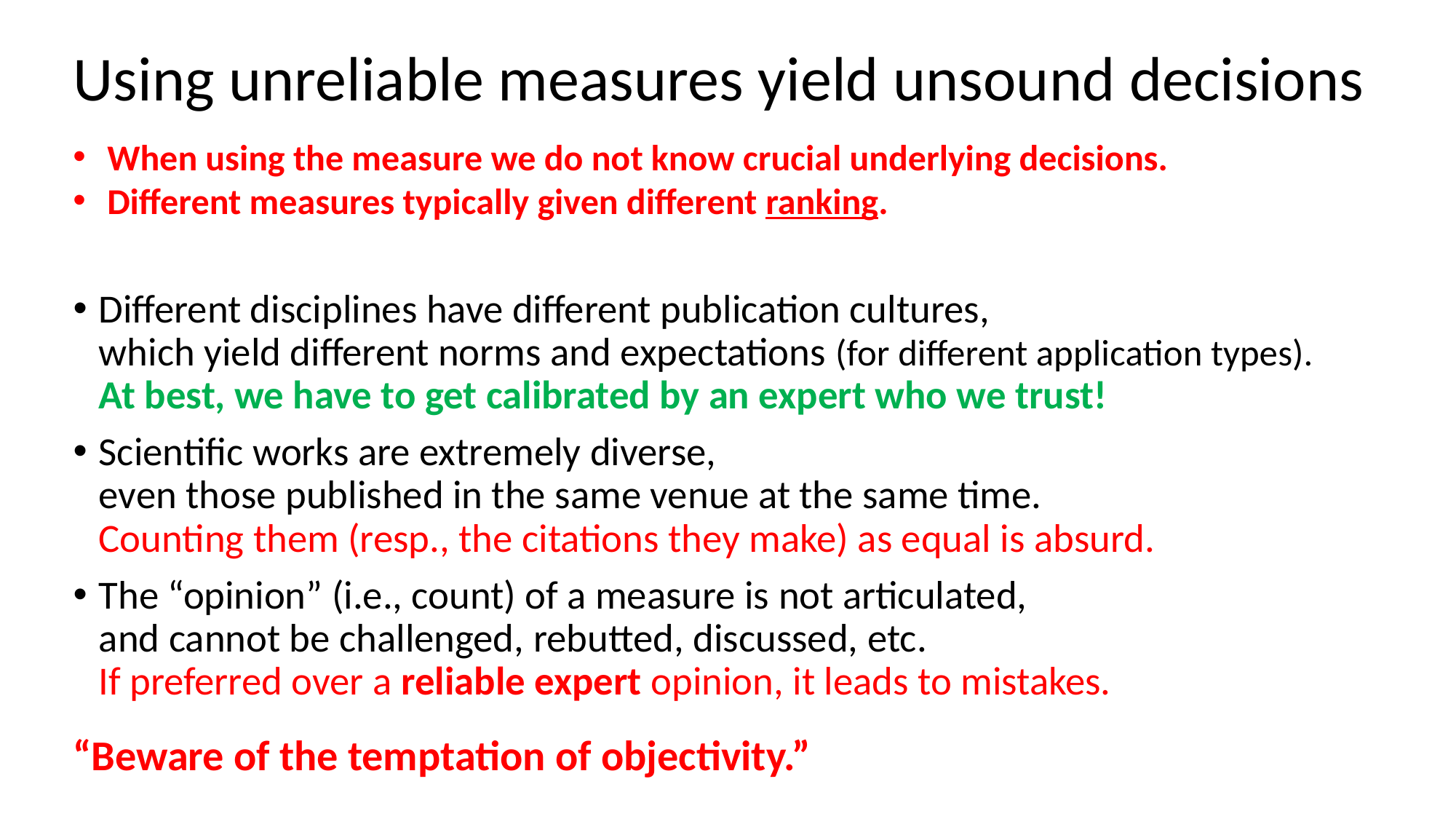

# Using unreliable measures yield unsound decisions
When using the measure we do not know crucial underlying decisions.
Different measures typically given different ranking.
Different disciplines have different publication cultures,
which yield different norms and expectations (for different application types).
At best, we have to get calibrated by an expert who we trust!
Scientific works are extremely diverse,
even those published in the same venue at the same time.
Counting them (resp., the citations they make) as equal is absurd.
The “opinion” (i.e., count) of a measure is not articulated,
and cannot be challenged, rebutted, discussed, etc.
If preferred over a reliable expert opinion, it leads to mistakes.
“Beware of the temptation of objectivity.”